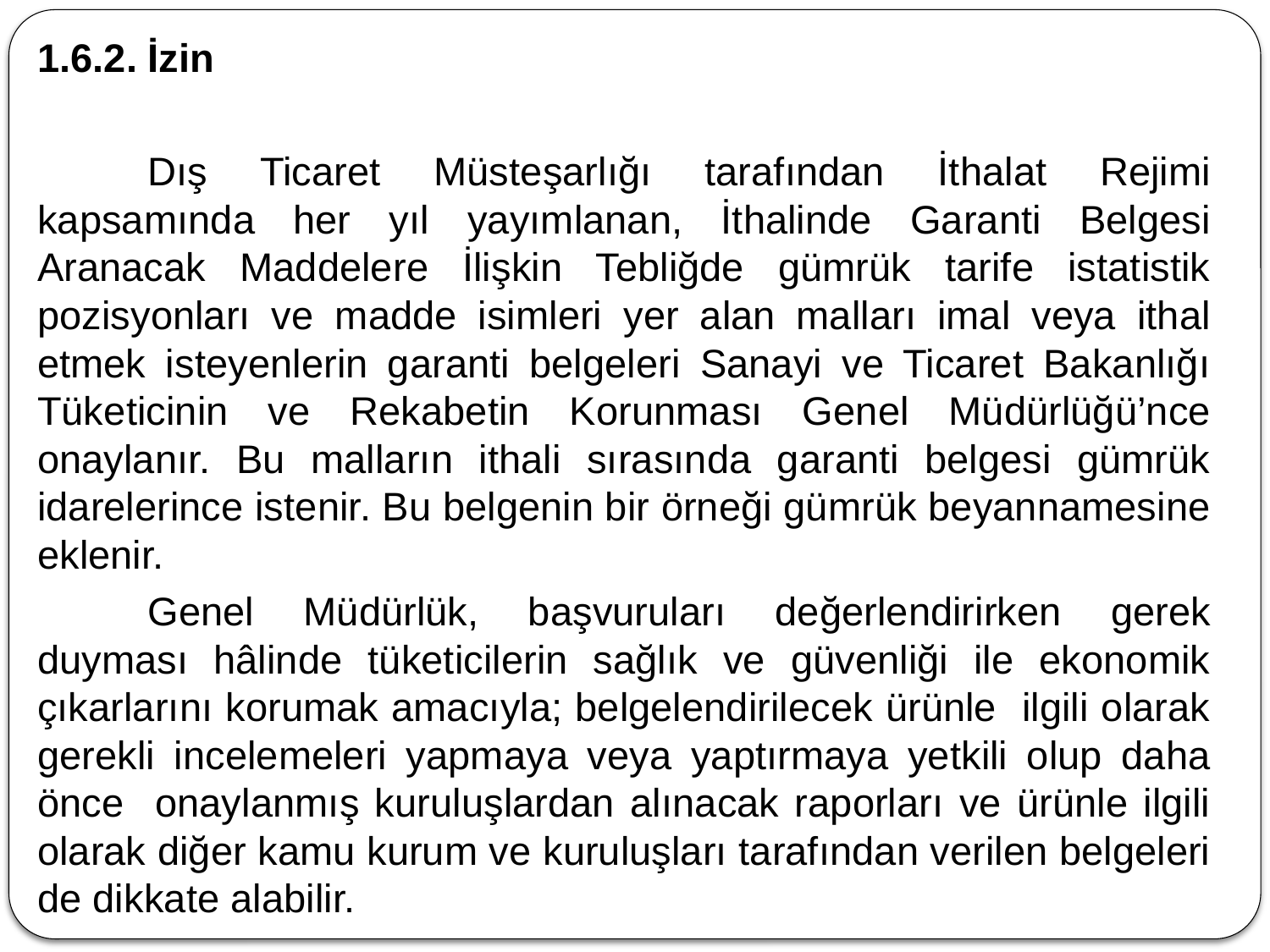

1.6.2.	İzin

	Dış Ticaret Müsteşarlığı tarafından İthalat Rejimi kapsamında her yıl yayımlanan, İthalinde Garanti Belgesi Aranacak Maddelere İlişkin Tebliğde gümrük tarife istatistik pozisyonları ve madde isimleri yer alan malları imal veya ithal etmek isteyenlerin garanti belgeleri Sanayi ve Ticaret Bakanlığı Tüketicinin ve Rekabetin Korunması Genel Müdürlüğü’nce onaylanır. Bu malların ithali sırasında garanti belgesi gümrük idarelerince istenir. Bu belgenin bir örneği gümrük beyannamesine eklenir.
	Genel Müdürlük, başvuruları değerlendirirken gerek duyması hâlinde tüketicilerin sağlık ve güvenliği ile ekonomik çıkarlarını korumak amacıyla; belgelendirilecek ürünle  ilgili olarak gerekli incelemeleri yapmaya veya yaptırmaya yetkili olup daha önce  onaylanmış kuruluşlardan alınacak raporları ve ürünle ilgili olarak diğer kamu kurum ve kuruluşları tarafından verilen belgeleri de dikkate alabilir.